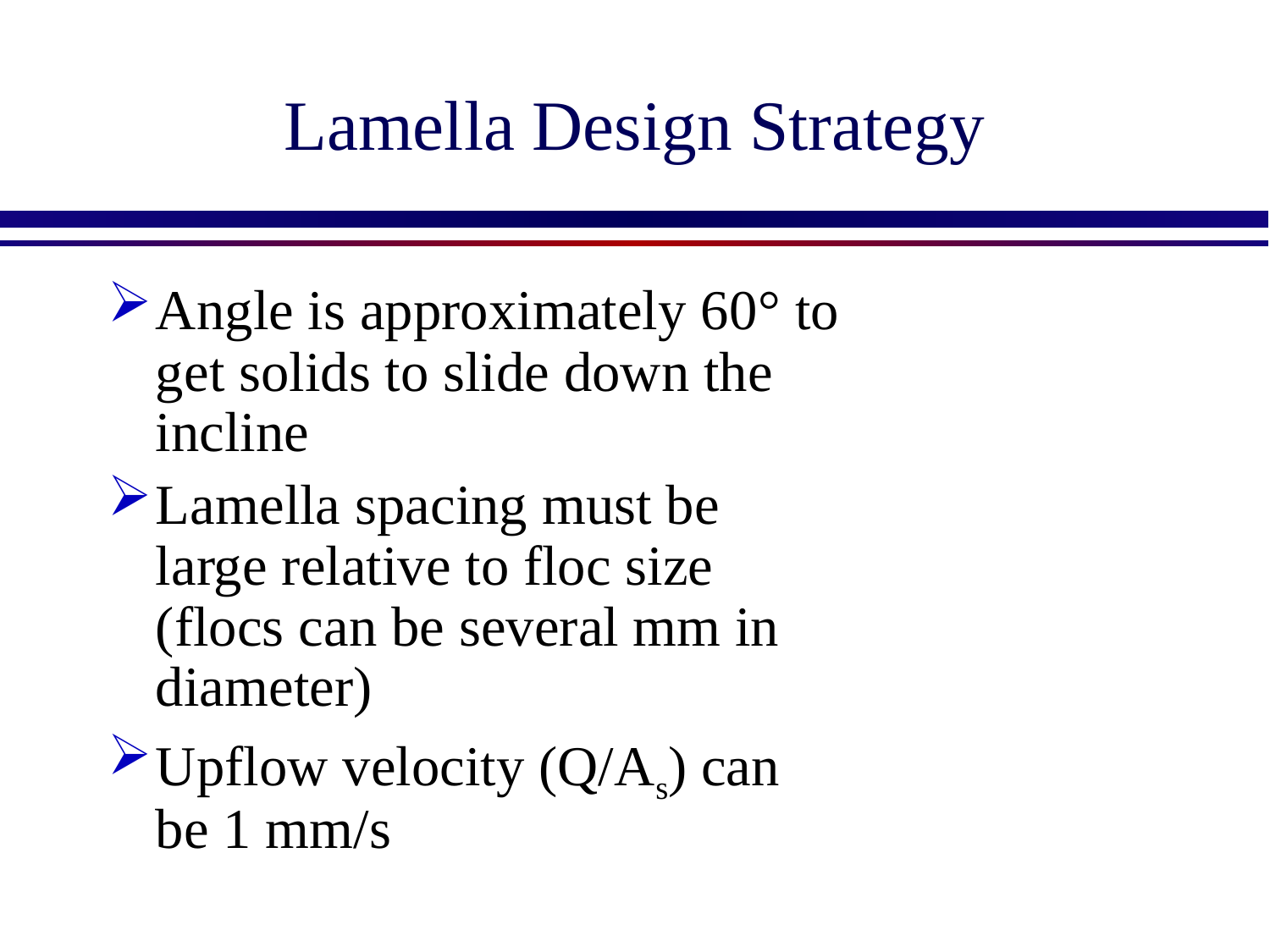

# Lamella Design Strategy
Angle is approximately 60° to get solids to slide down the incline
Lamella spacing must be large relative to floc size (flocs can be several mm in diameter)
Upflow velocity (Q/As) can be 1 mm/s